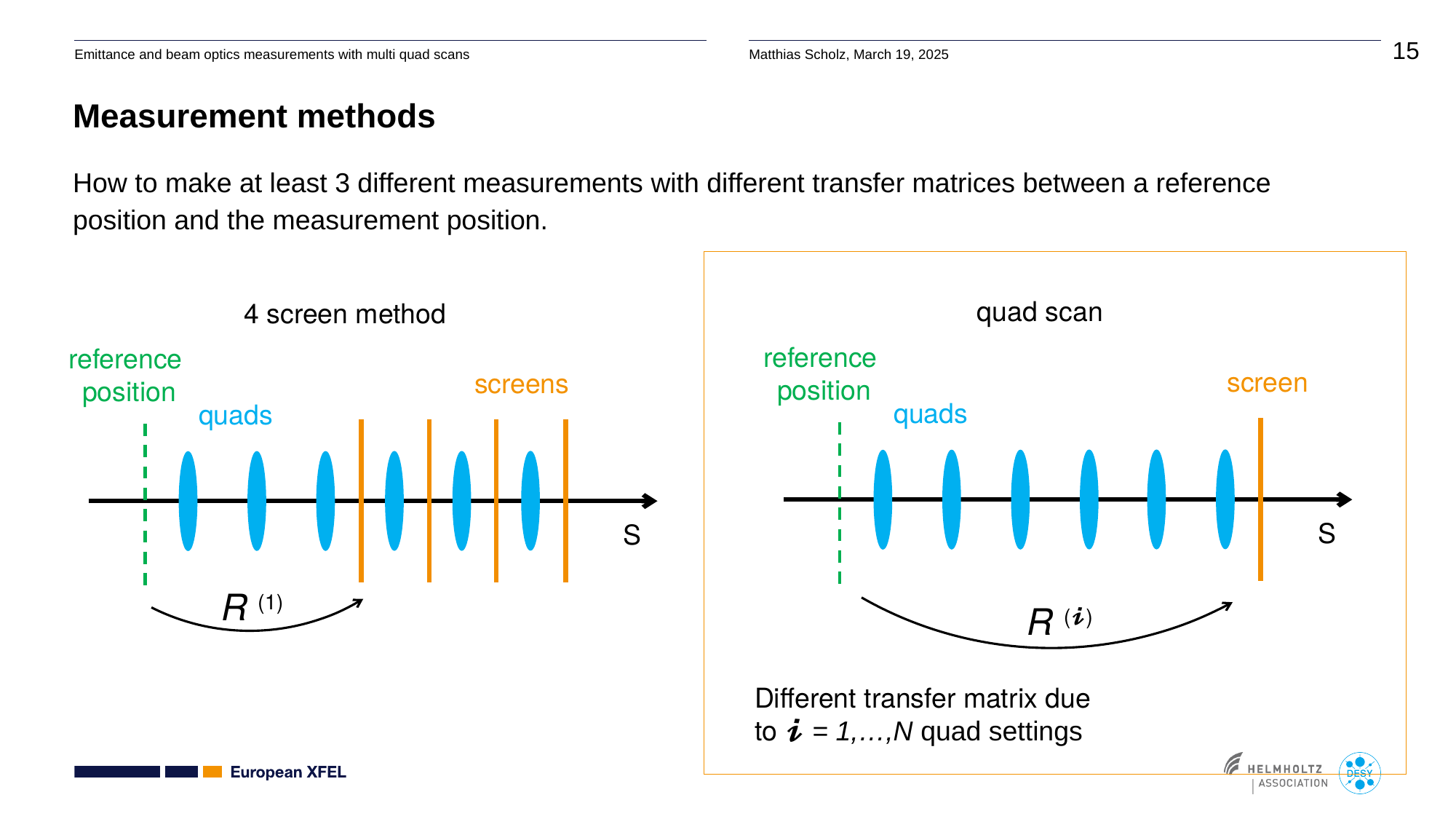

# Measurement methods
How to make at least 3 different measurements with different transfer matrices between a reference position and the measurement position.

quad scan
4 screen method
reference
position
reference
position
screen
screens
quads
quads

S
S
R (1)
R (𝓲)
Different transfer matrix due to 𝓲 = 1,…,N quad settings